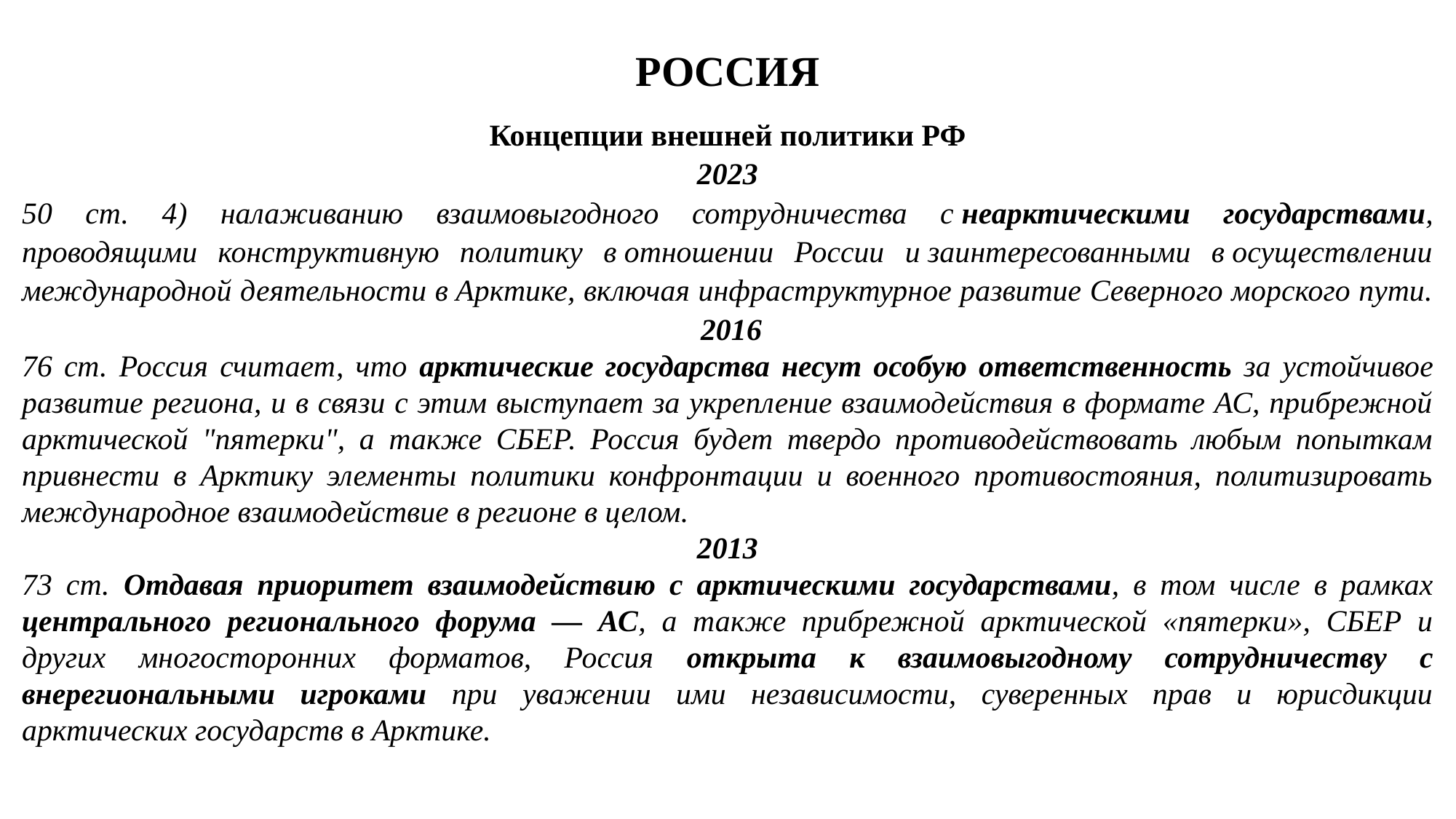

РОССИЯ
Концепции внешней политики РФ
2023
50 ст. 4) налаживанию взаимовыгодного сотрудничества с неарктическими государствами, проводящими конструктивную политику в отношении России и заинтересованными в осуществлении международной деятельности в Арктике, включая инфраструктурное развитие Северного морского пути.
 2016
76 ст. Россия считает, что арктические государства несут особую ответственность за устойчивое развитие региона, и в связи с этим выступает за укрепление взаимодействия в формате АС, прибрежной арктической "пятерки", а также СБЕР. Россия будет твердо противодействовать любым попыткам привнести в Арктику элементы политики конфронтации и военного противостояния, политизировать международное взаимодействие в регионе в целом.
2013
73 ст. Отдавая приоритет взаимодействию с арктическими государствами, в том числе в рамках центрального регионального форума — АС, а также прибрежной арктической «пятерки», СБЕР и других многосторонних форматов, Россия открыта к взаимовыгодному сотрудничеству с внерегиональными игроками при уважении ими независимости, суверенных прав и юрисдикции арктических государств в Арктике.